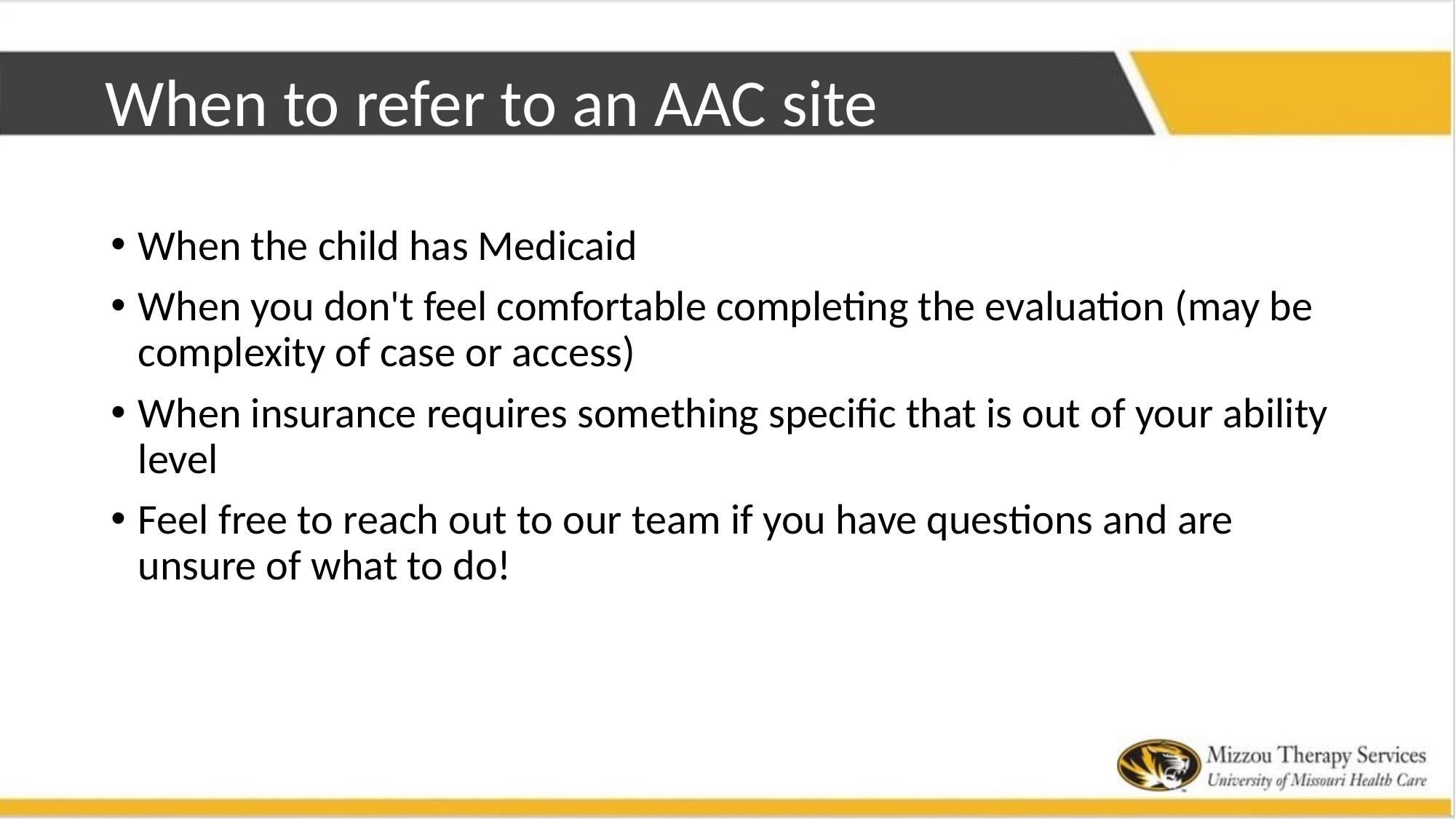

# When to refer to an AAC site
When the child has Medicaid
When you don't feel comfortable completing the evaluation (may be complexity of case or access)
When insurance requires something specific that is out of your ability level
Feel free to reach out to our team if you have questions and are unsure of what to do!